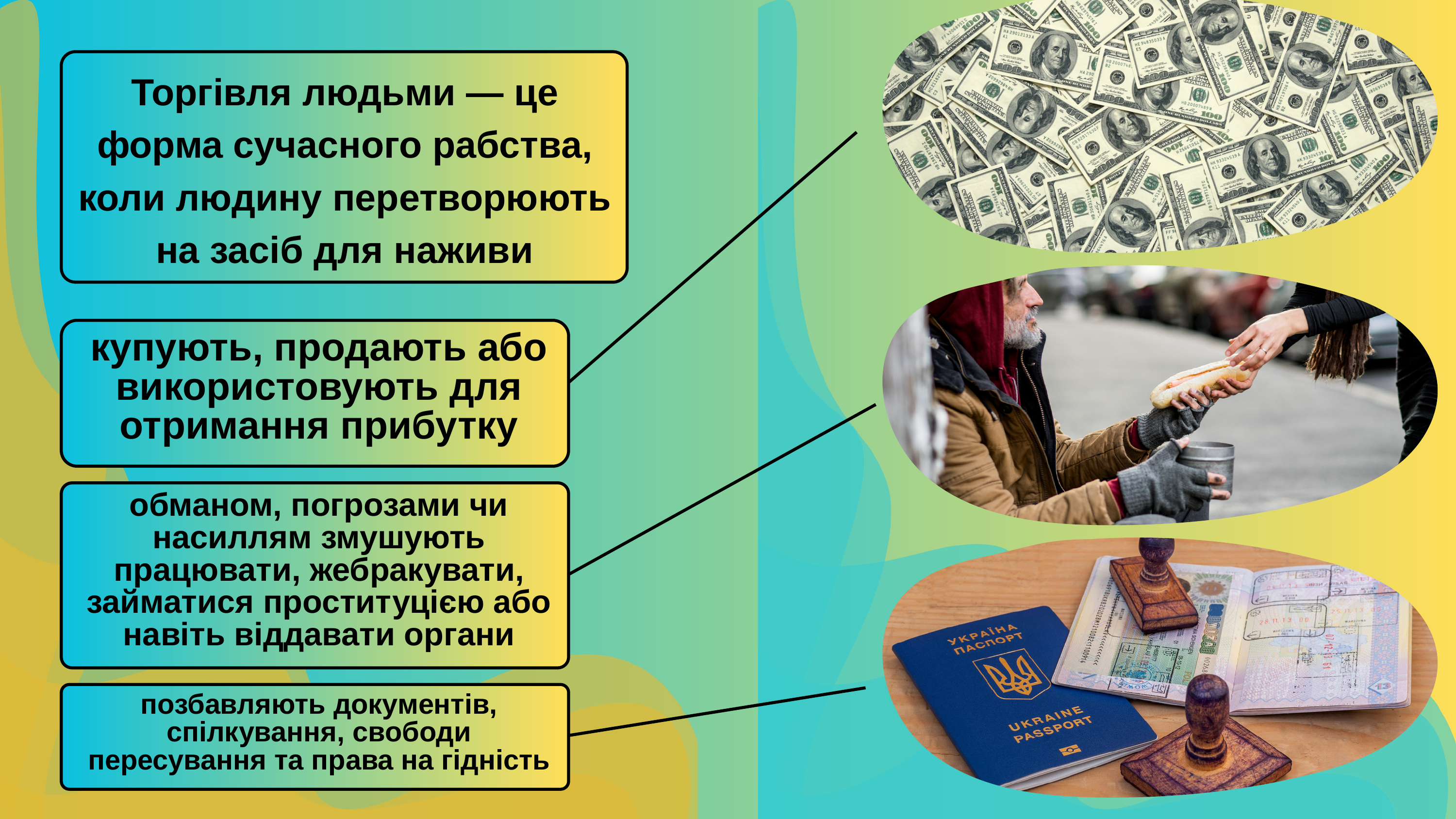

Торгівля людьми — це форма сучасного рабства, коли людину перетворюють на засіб для наживи

купують, продають або використовують для отримання прибутку

обманом, погрозами чи насиллям змушують працювати, жебракувати, займатися проституцією або навіть віддавати органи

позбавляють документів, спілкування, свободи пересування та права на гідність